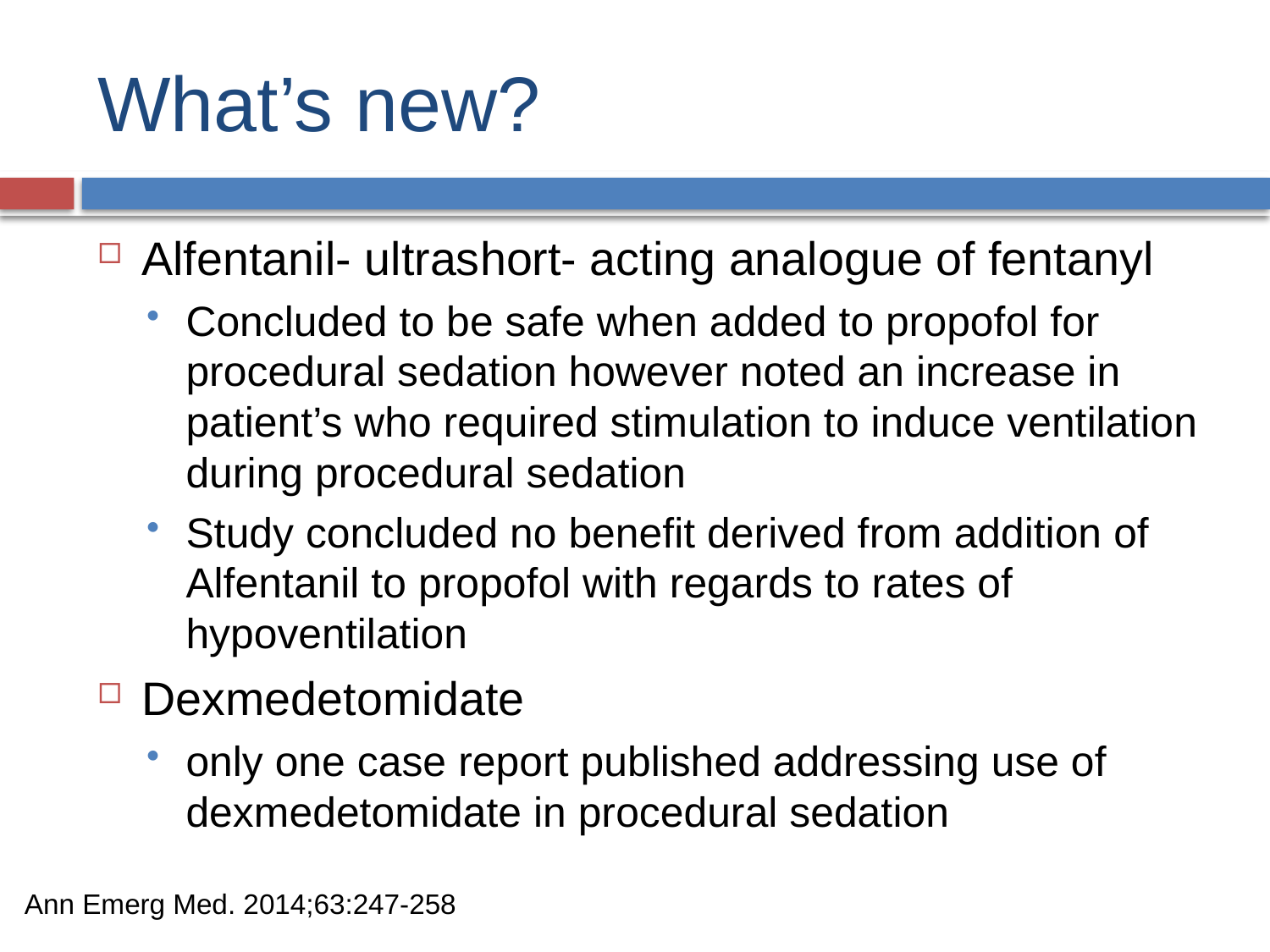

# What’s new?
Alfentanil- ultrashort- acting analogue of fentanyl
Concluded to be safe when added to propofol for procedural sedation however noted an increase in patient’s who required stimulation to induce ventilation during procedural sedation
Study concluded no benefit derived from addition of Alfentanil to propofol with regards to rates of hypoventilation
Dexmedetomidate
only one case report published addressing use of dexmedetomidate in procedural sedation
Ann Emerg Med. 2014;63:247-258